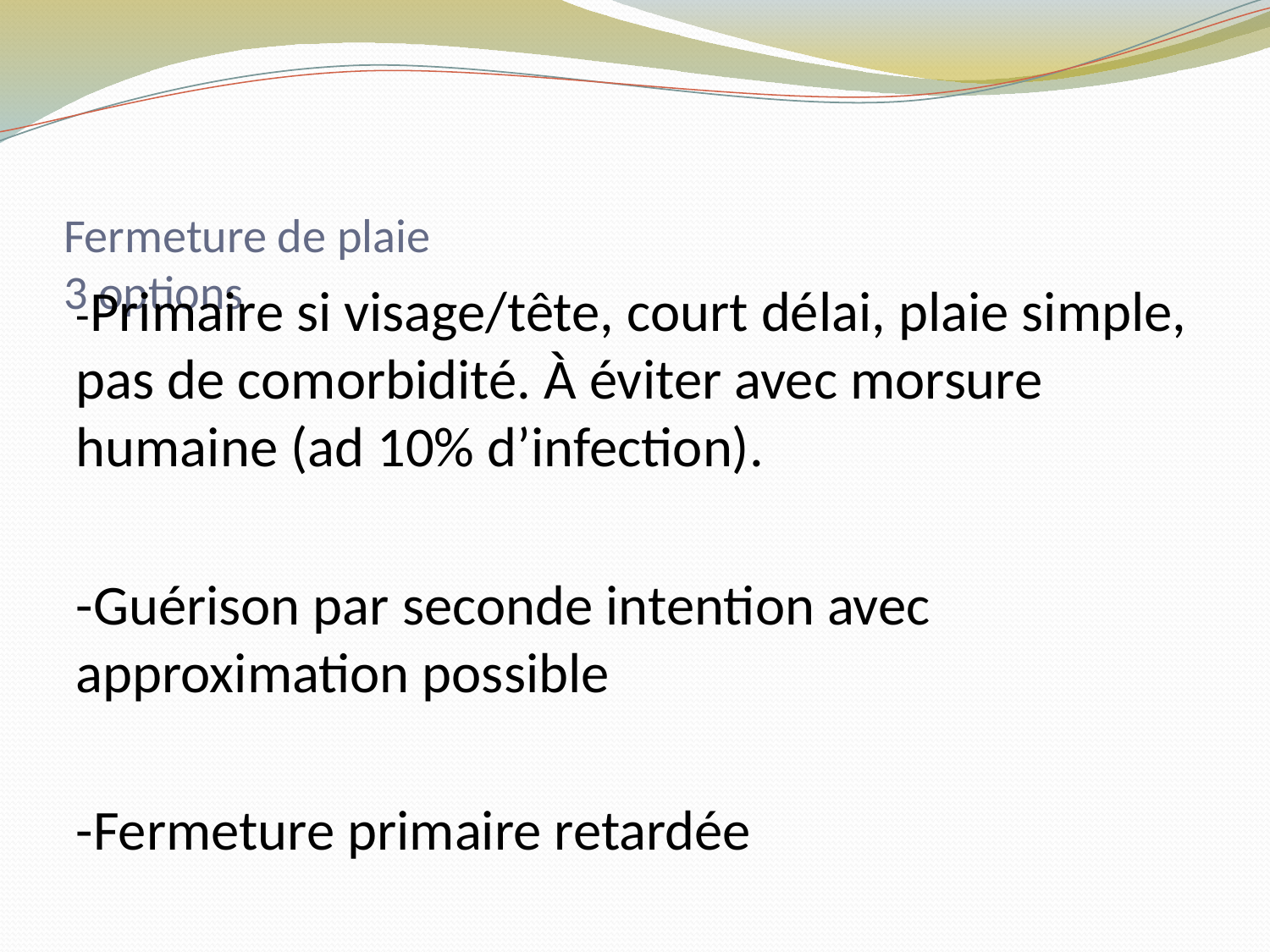

# Fermeture de plaie 3 options
-Primaire si visage/tête, court délai, plaie simple, pas de comorbidité. À éviter avec morsure humaine (ad 10% d’infection).

-Guérison par seconde intention avec approximation possible

-Fermeture primaire retardée